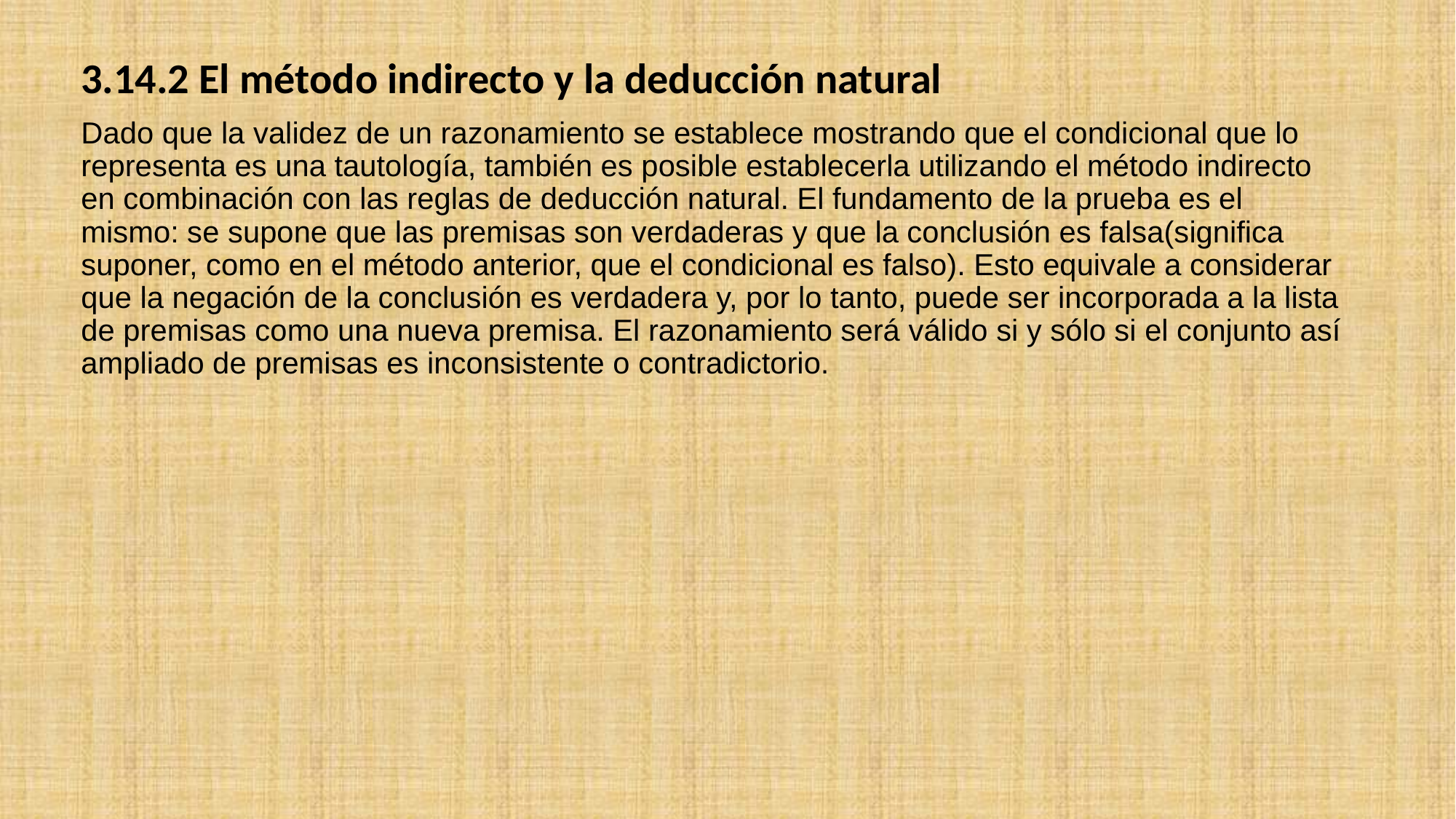

3.14.2 El método indirecto y la deducción natural
Dado que la validez de un razonamiento se establece mostrando que el condicional que lo representa es una tautología, también es posible establecerla utilizando el método indirecto en combinación con las reglas de deducción natural. El fundamento de la prueba es el mismo: se supone que las premisas son verdaderas y que la conclusión es falsa(significa suponer, como en el método anterior, que el condicional es falso). Esto equivale a considerar que la negación de la conclusión es verdadera y, por lo tanto, puede ser incorporada a la lista de premisas como una nueva premisa. El razonamiento será válido si y sólo si el conjunto así ampliado de premisas es inconsistente o contradictorio.